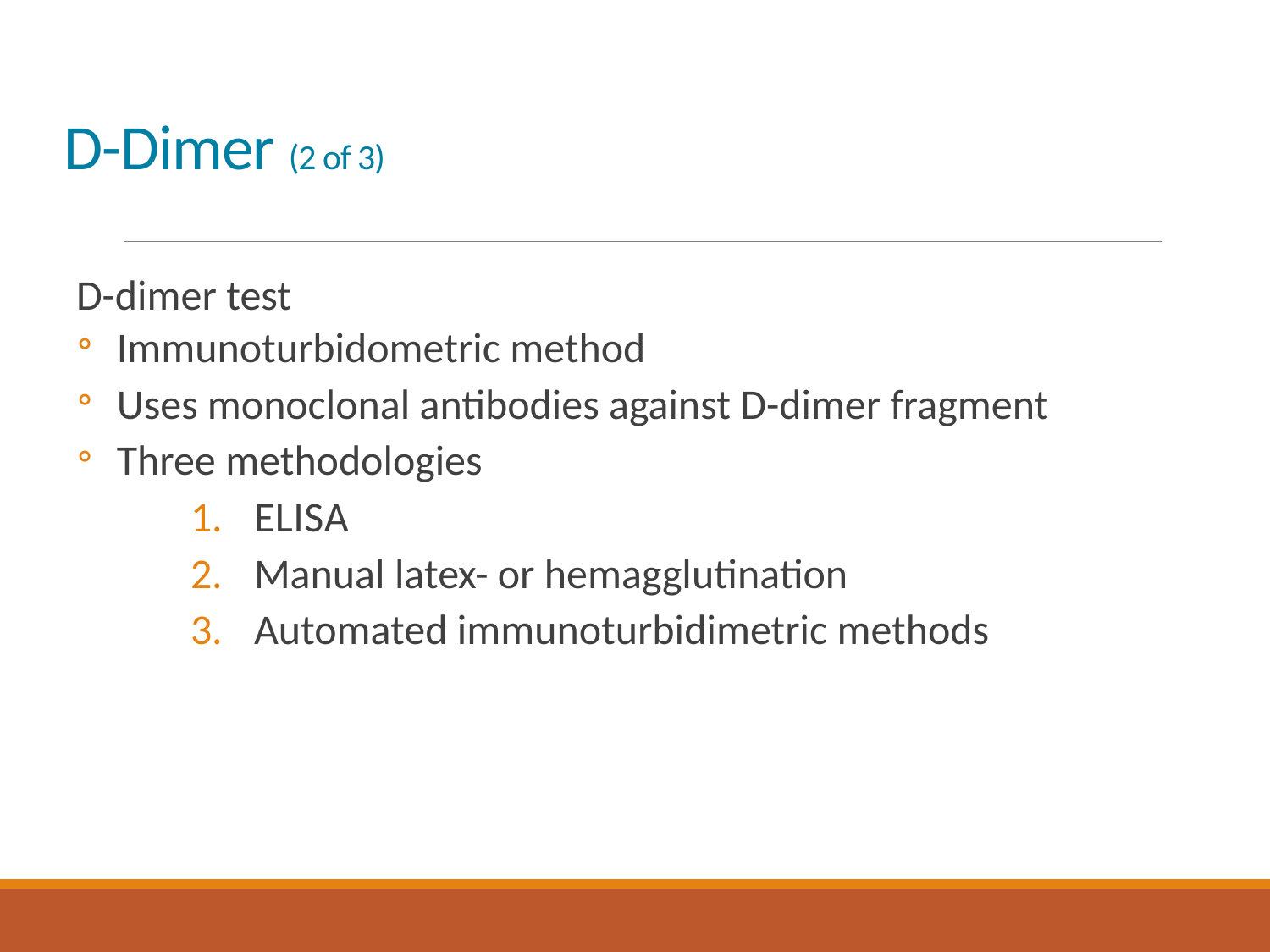

# D-Dimer (2 of 3)
D-dimer test
Immunoturbidometric method
Uses monoclonal antibodies against D-dimer fragment
Three methodologies
E L I S A
Manual latex- or hemagglutination
Automated immunoturbidimetric methods